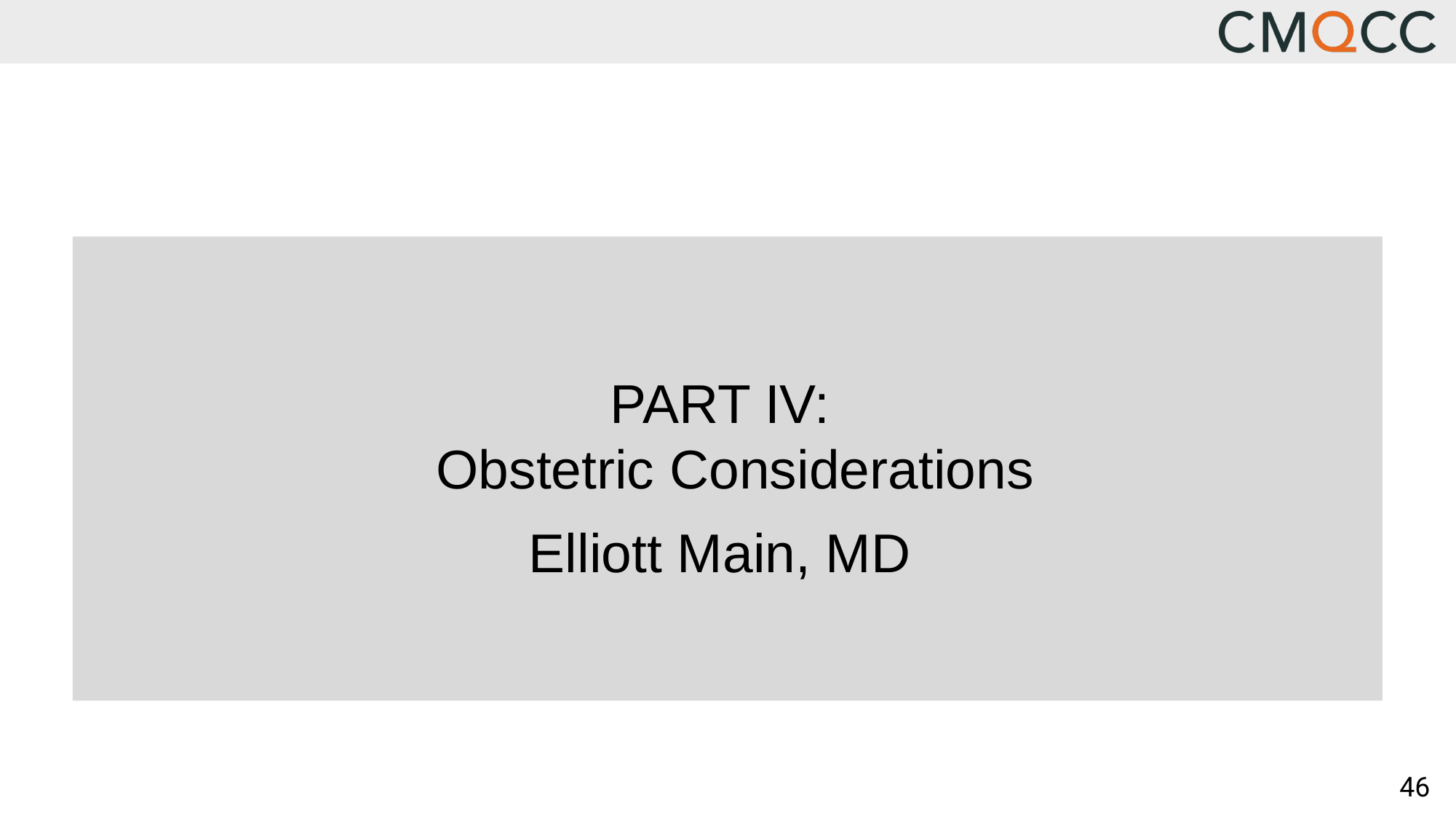

PART IV:
 Obstetric Considerations
Elliott Main, MD